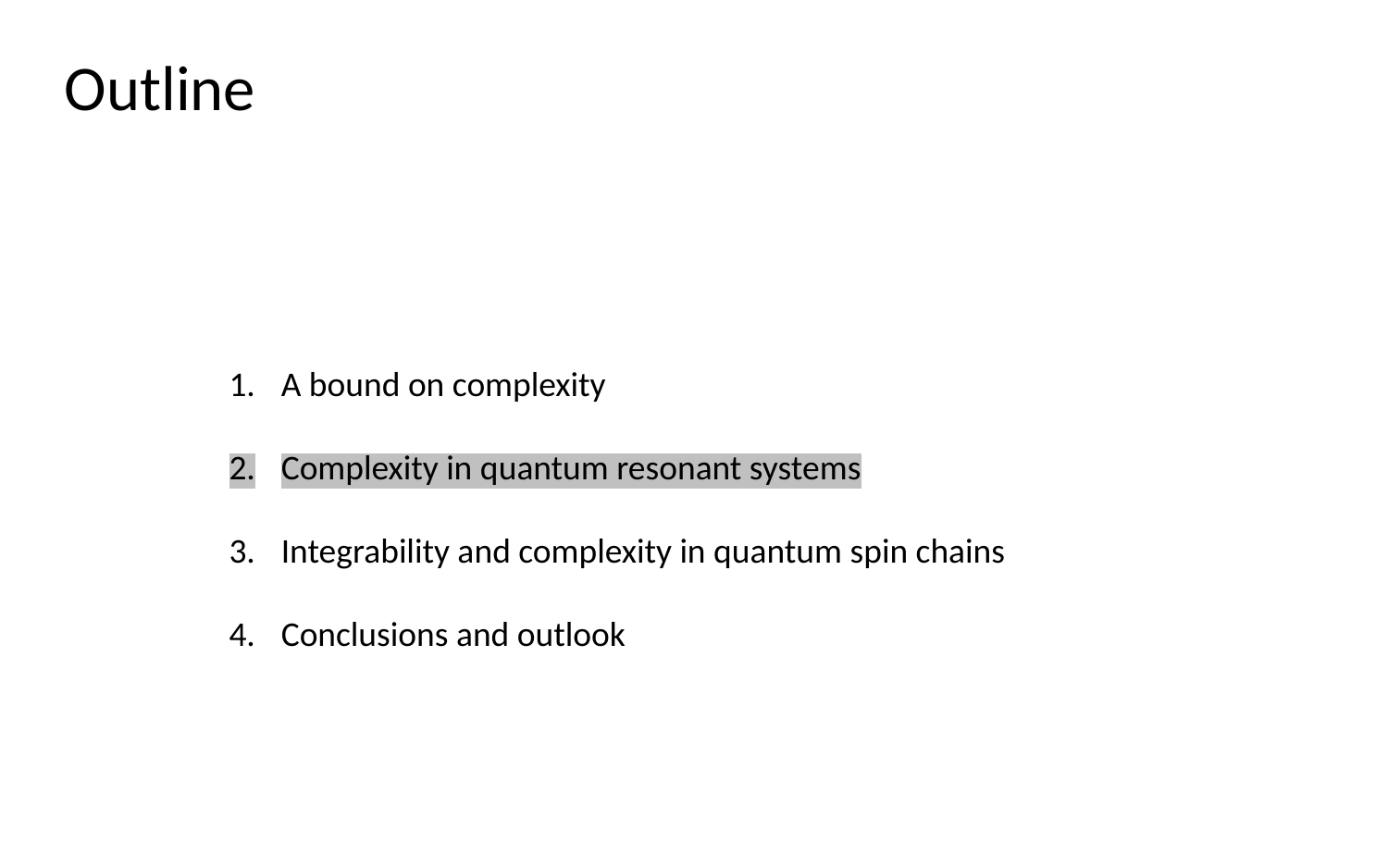

Outline

A bound on complexity

Complexity in quantum resonant systems

Integrability and complexity in quantum spin chains

Conclusions and outlook